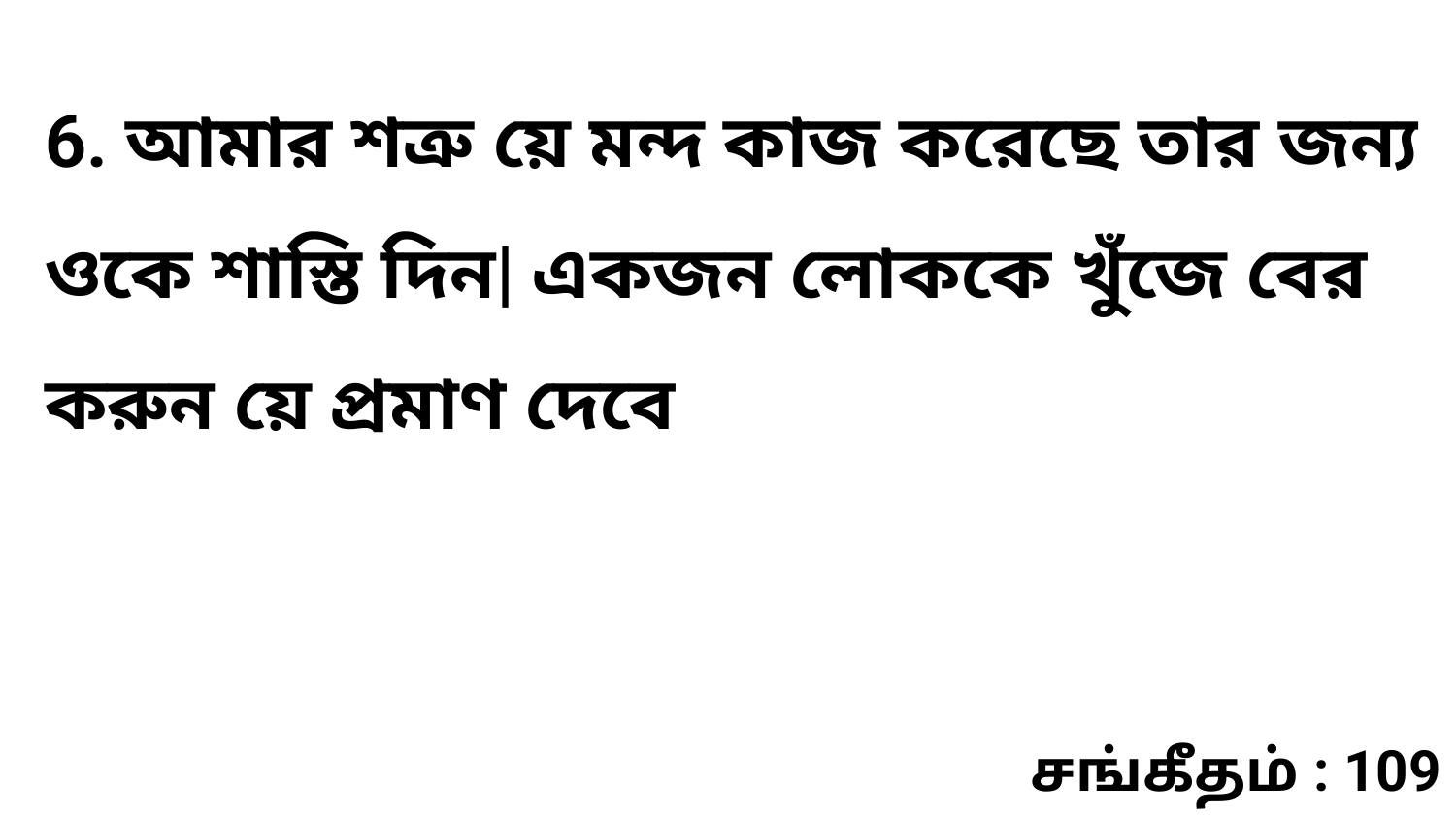

6. আমার শত্রু য়ে মন্দ কাজ করেছে তার জন্য ওকে শাস্তি দিন| একজন লোককে খুঁজে বের করুন য়ে প্রমাণ দেবে
சங்கீதம் : 109